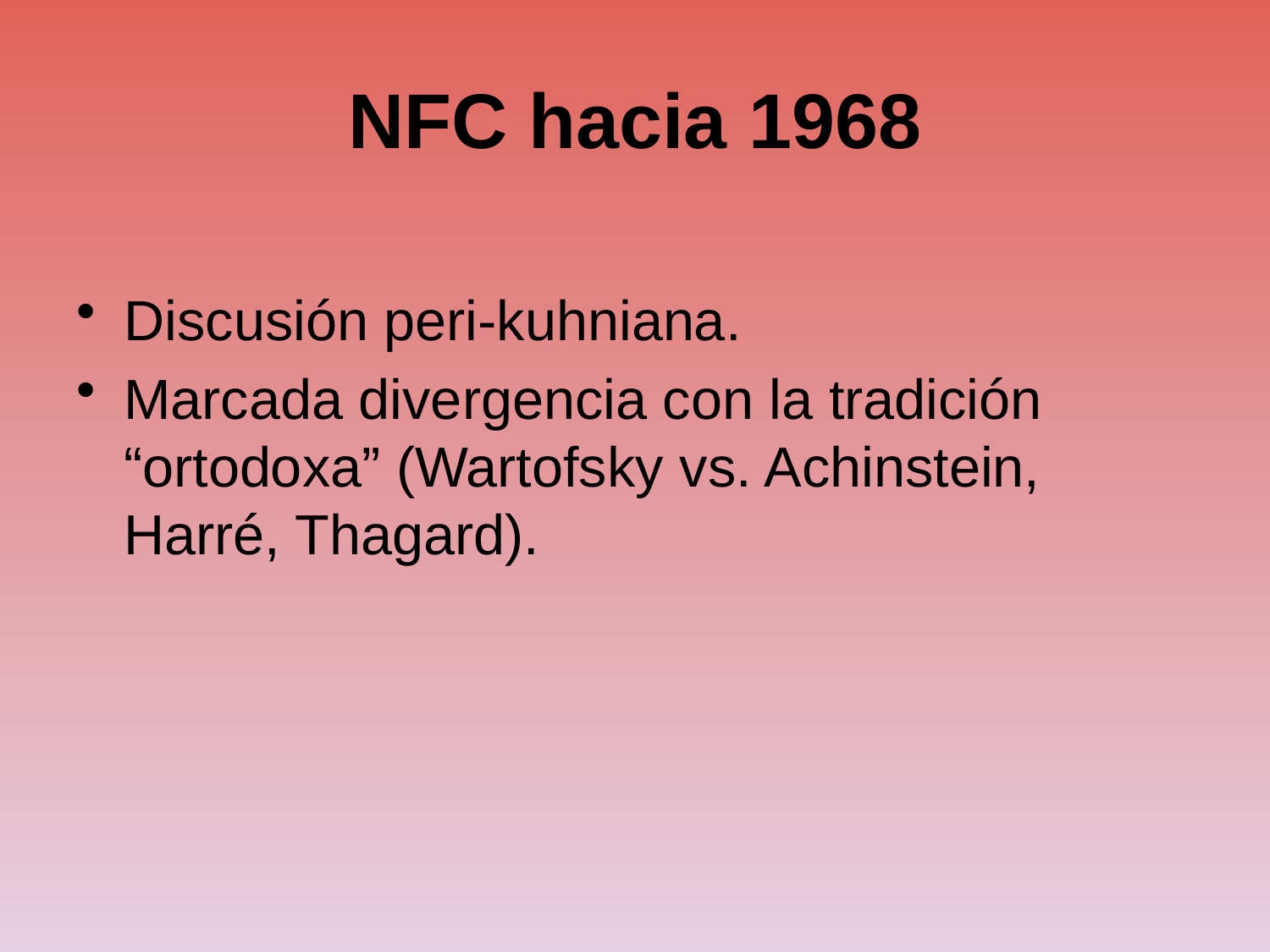

# NFC hacia 1968
Discusión peri-kuhniana.
Marcada divergencia con la tradición “ortodoxa” (Wartofsky vs. Achinstein, Harré, Thagard).